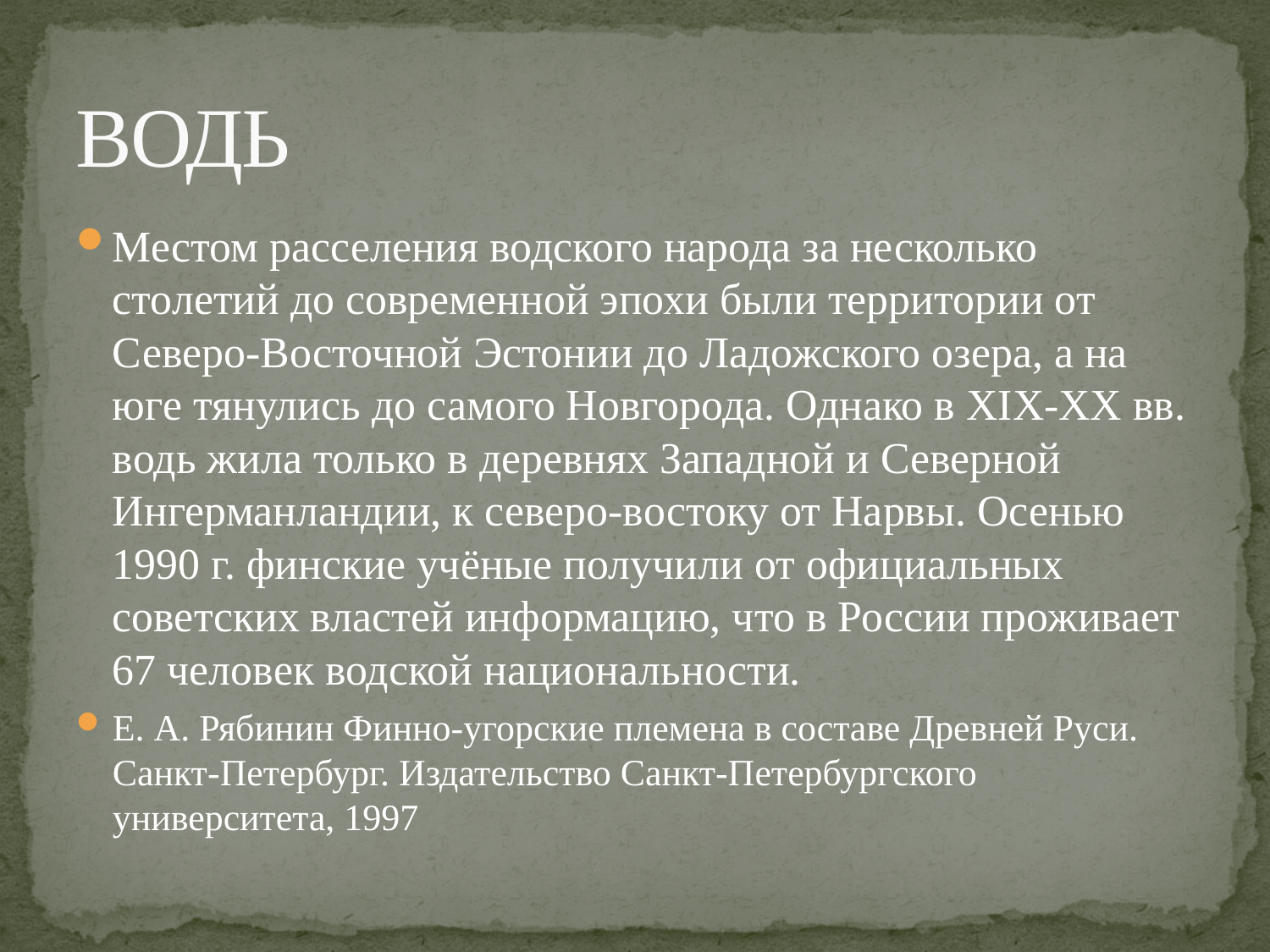

# ВОДЬ
Местом расселения водского народа за несколько столетий до современной эпохи были территории от Северо-Восточной Эстонии до Ладожского озера, а на юге тянулись до самого Новгорода. Однако в XIX-XX вв. водь жила только в деревнях Западной и Северной Ингерманландии, к северо-востоку от Нарвы. Осенью 1990 г. финские учёные получили от официальных советских властей информацию, что в России проживает 67 человек водской национальности.
Е. А. Рябинин Финно-угорские племена в составе Древней Руси. Санкт-Петербург. Издательство Санкт-Петербургского университета, 1997